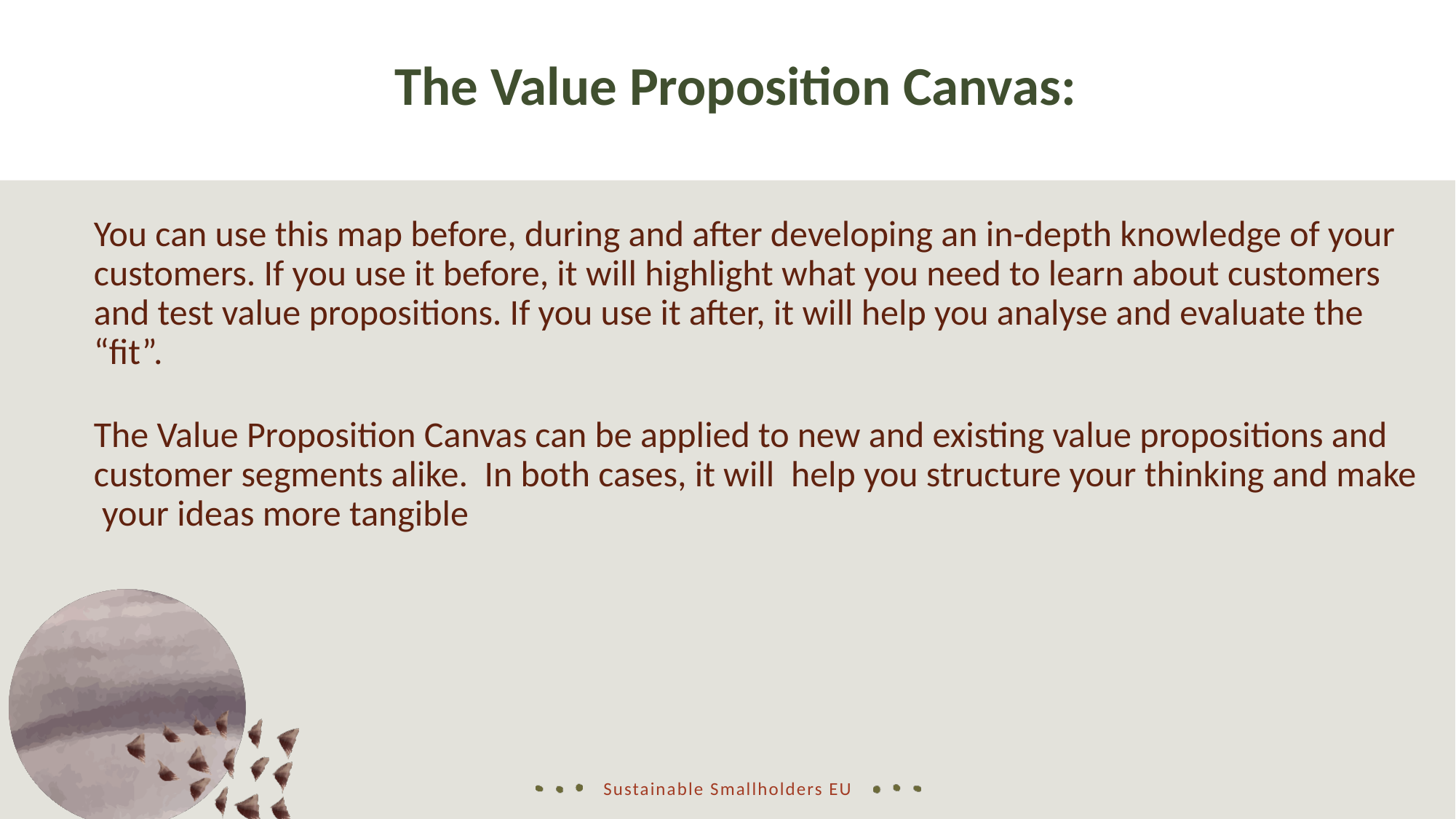

The Value Proposition Canvas:
You can use this map before, during and after developing an in-depth knowledge of your customers. If you use it before, it will highlight what you need to learn about customers and test value propositions. If you use it after, it will help you analyse and evaluate the “fit”.

The Value Proposition Canvas can be applied to new and existing value propositions and customer segments alike.  In both cases, it will  help you structure your thinking and make  your ideas more tangible